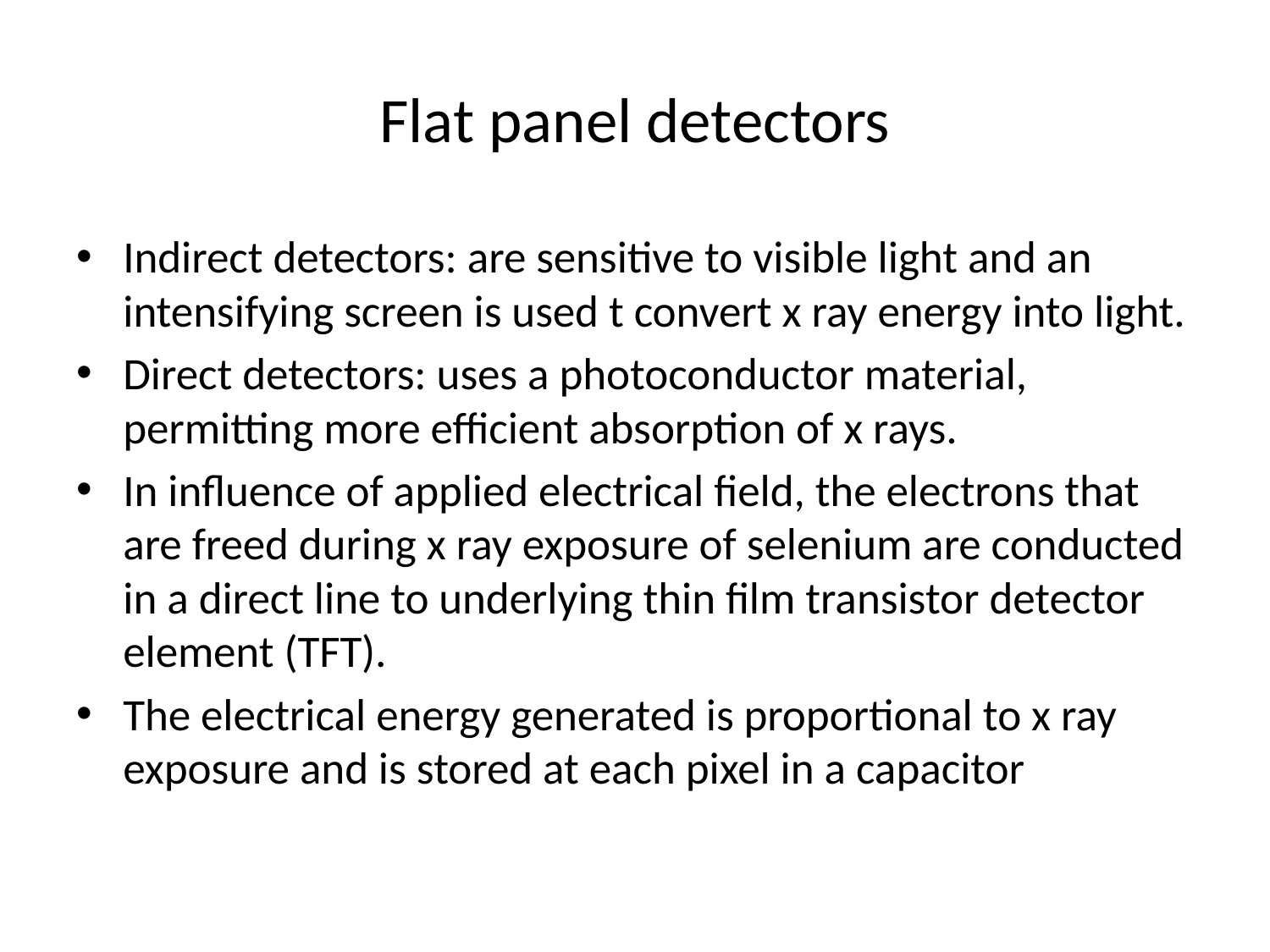

# Flat panel detectors
Indirect detectors: are sensitive to visible light and an intensifying screen is used t convert x ray energy into light.
Direct detectors: uses a photoconductor material, permitting more efficient absorption of x rays.
In influence of applied electrical field, the electrons that are freed during x ray exposure of selenium are conducted in a direct line to underlying thin film transistor detector element (TFT).
The electrical energy generated is proportional to x ray exposure and is stored at each pixel in a capacitor